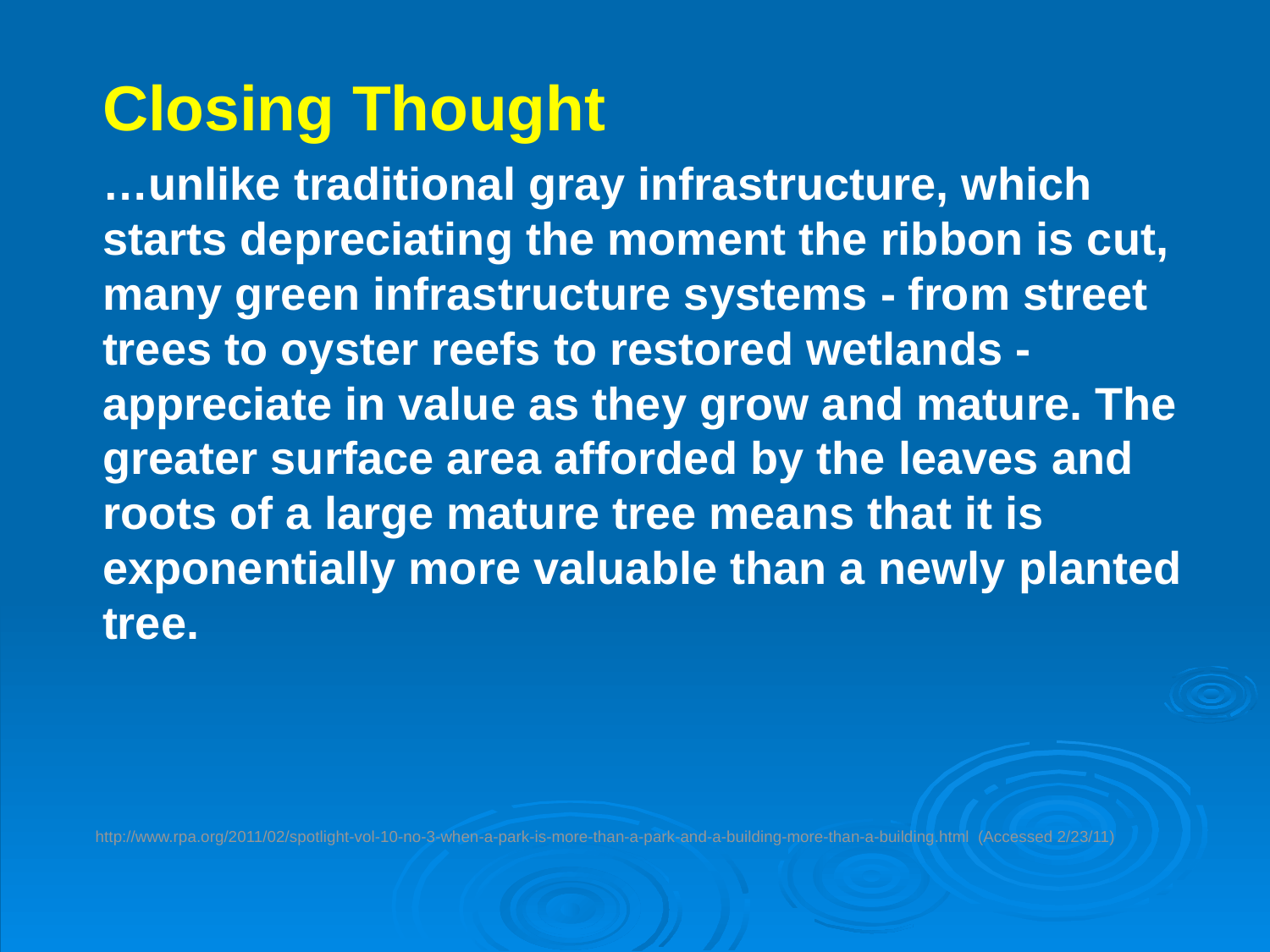

Closing Thought
…unlike traditional gray infrastructure, which starts depreciating the moment the ribbon is cut, many green infrastructure systems - from street trees to oyster reefs to restored wetlands - appreciate in value as they grow and mature. The greater surface area afforded by the leaves and roots of a large mature tree means that it is exponentially more valuable than a newly planted tree.

http://www.rpa.org/2011/02/spotlight-vol-10-no-3-when-a-park-is-more-than-a-park-and-a-building-more-than-a-building.html  (Accessed 2/23/11)